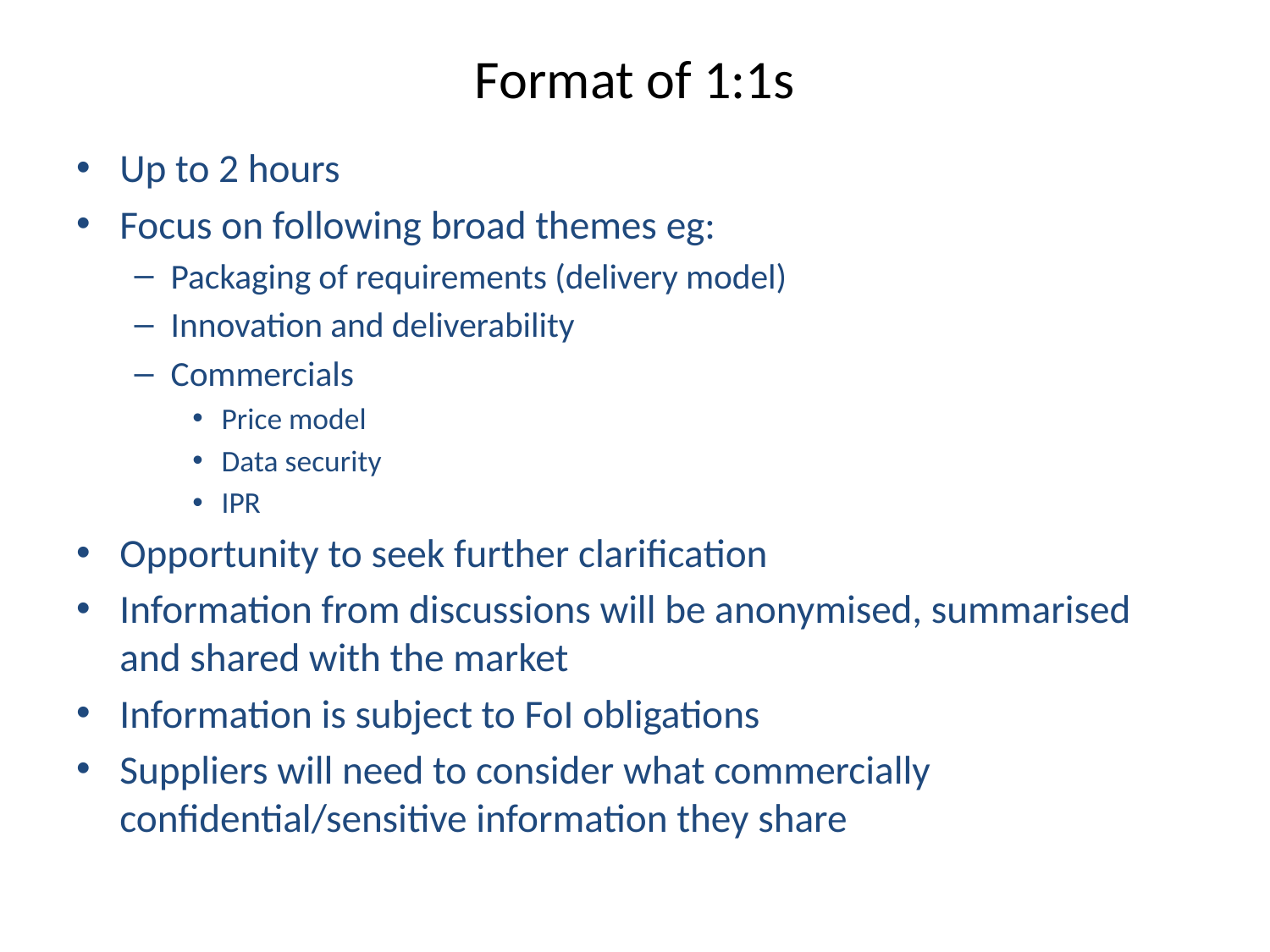

# Format of 1:1s
Up to 2 hours
Focus on following broad themes eg:
Packaging of requirements (delivery model)
Innovation and deliverability
Commercials
Price model
Data security
IPR
Opportunity to seek further clarification
Information from discussions will be anonymised, summarised and shared with the market
Information is subject to FoI obligations
Suppliers will need to consider what commercially confidential/sensitive information they share